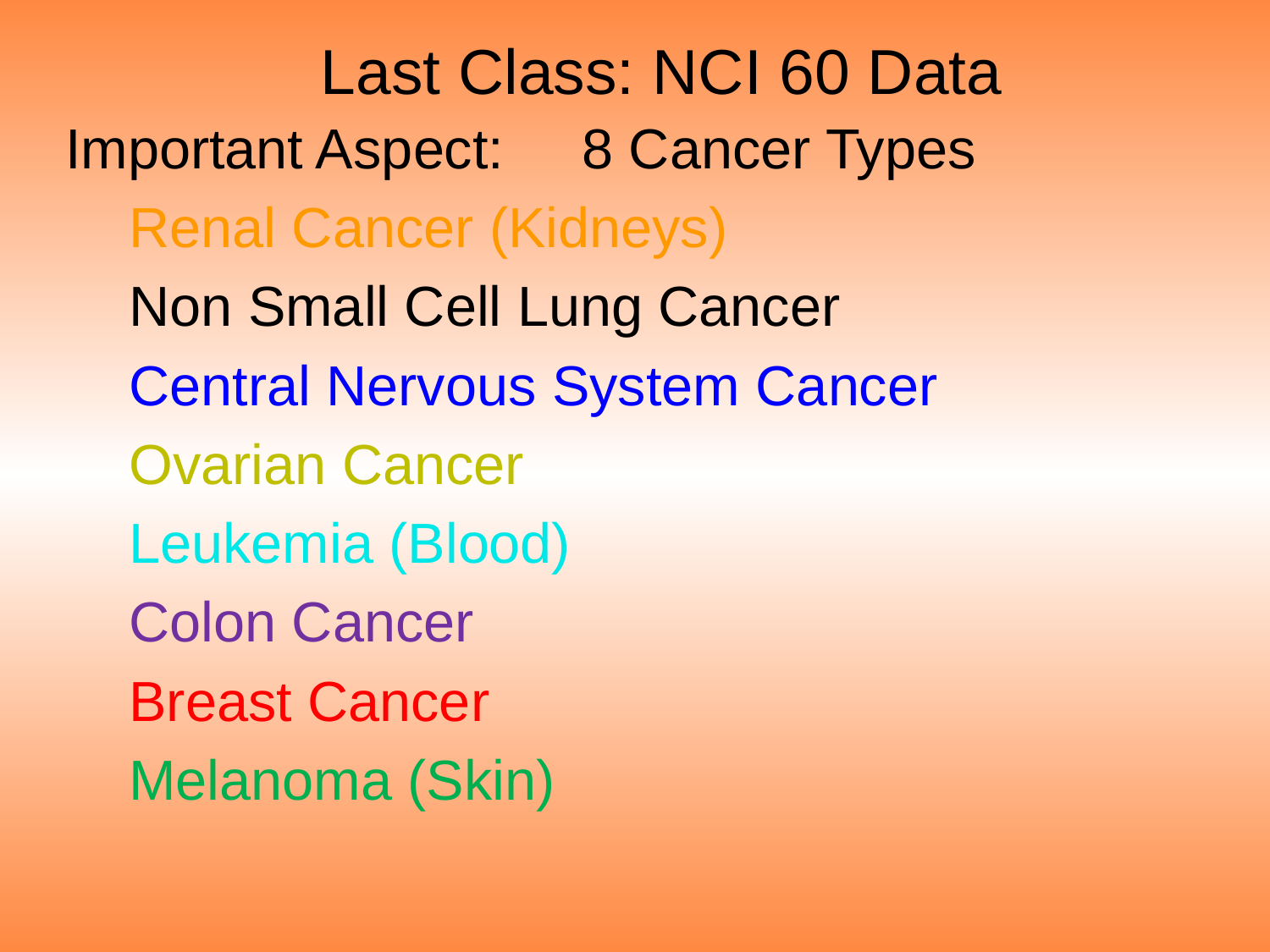

Last Class: NCI 60 Data
Important Aspect:     8 Cancer Types
	Renal Cancer (Kidneys)
	Non Small Cell Lung Cancer
	Central Nervous System Cancer
	Ovarian Cancer
	Leukemia (Blood)
	Colon Cancer
	Breast Cancer
	Melanoma (Skin)